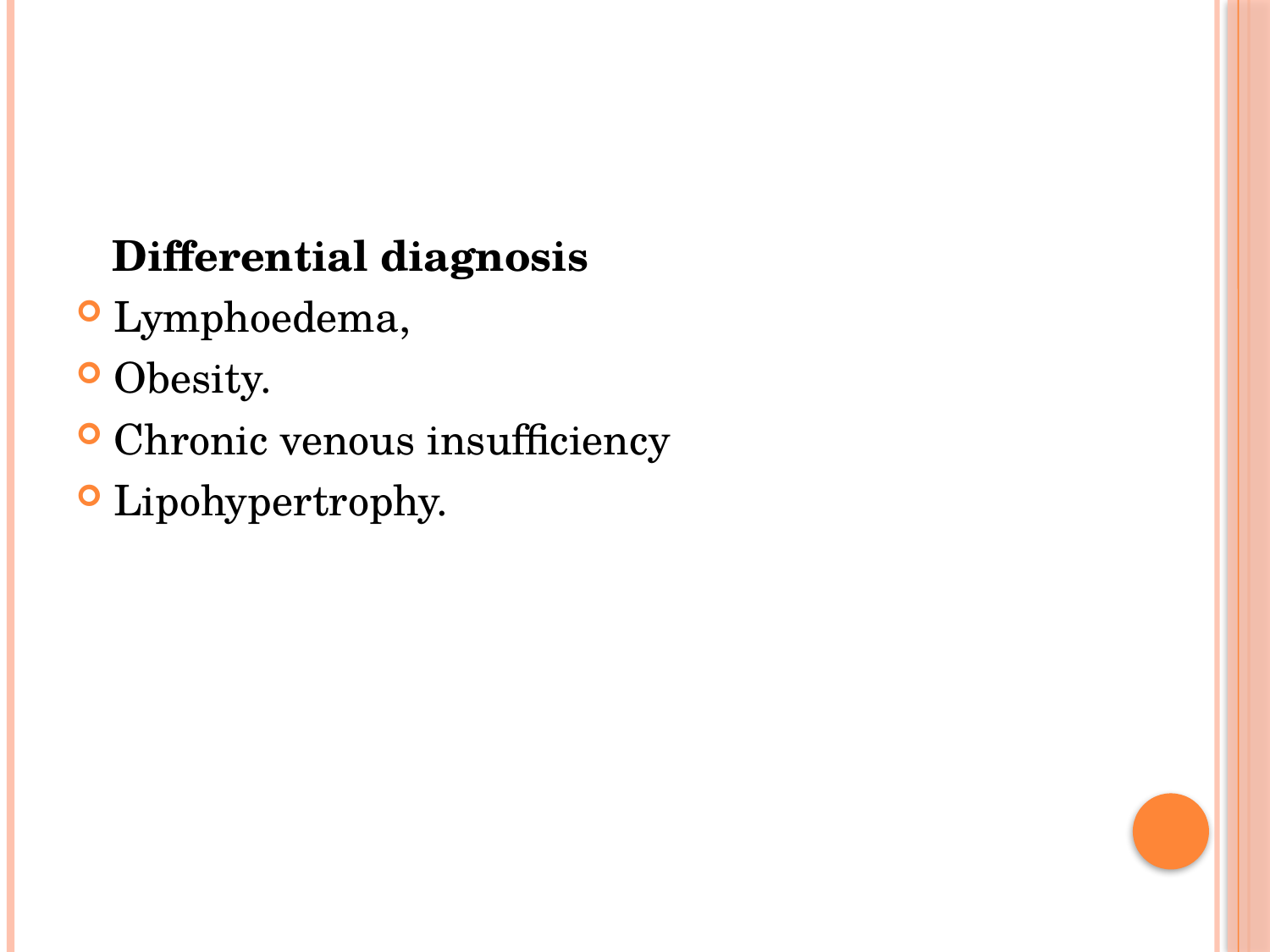

#
   Differential diagnosis
Lymphoedema,
Obesity.
Chronic venous insufficiency
Lipohypertrophy.